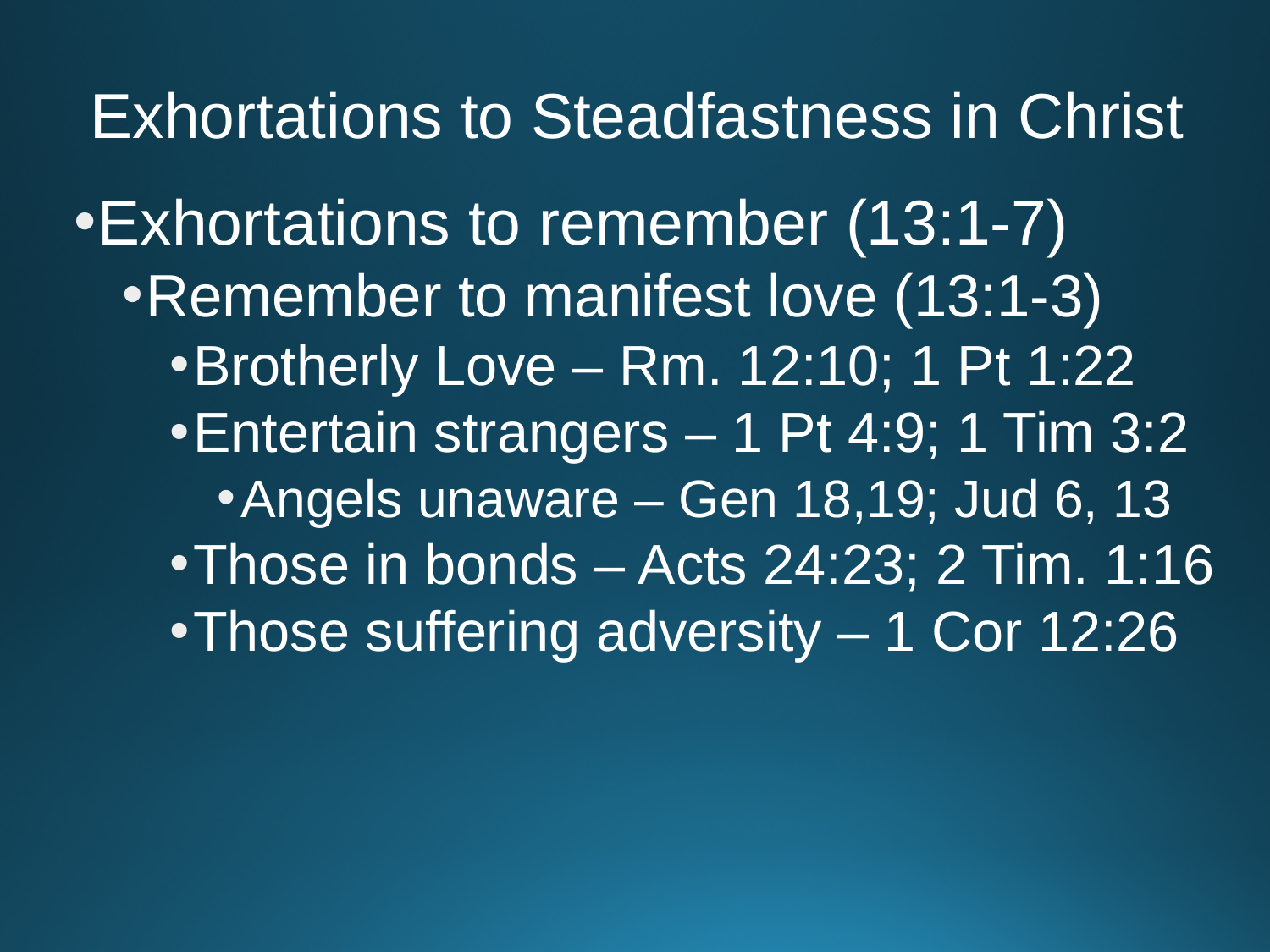

# Exhortations to Steadfastness in Christ
Exhortations to remember (13:1-7)
Remember to manifest love (13:1-3)
Brotherly Love – Rm. 12:10; 1 Pt 1:22
Entertain strangers – 1 Pt 4:9; 1 Tim 3:2
Angels unaware – Gen 18,19; Jud 6, 13
Those in bonds – Acts 24:23; 2 Tim. 1:16
Those suffering adversity – 1 Cor 12:26